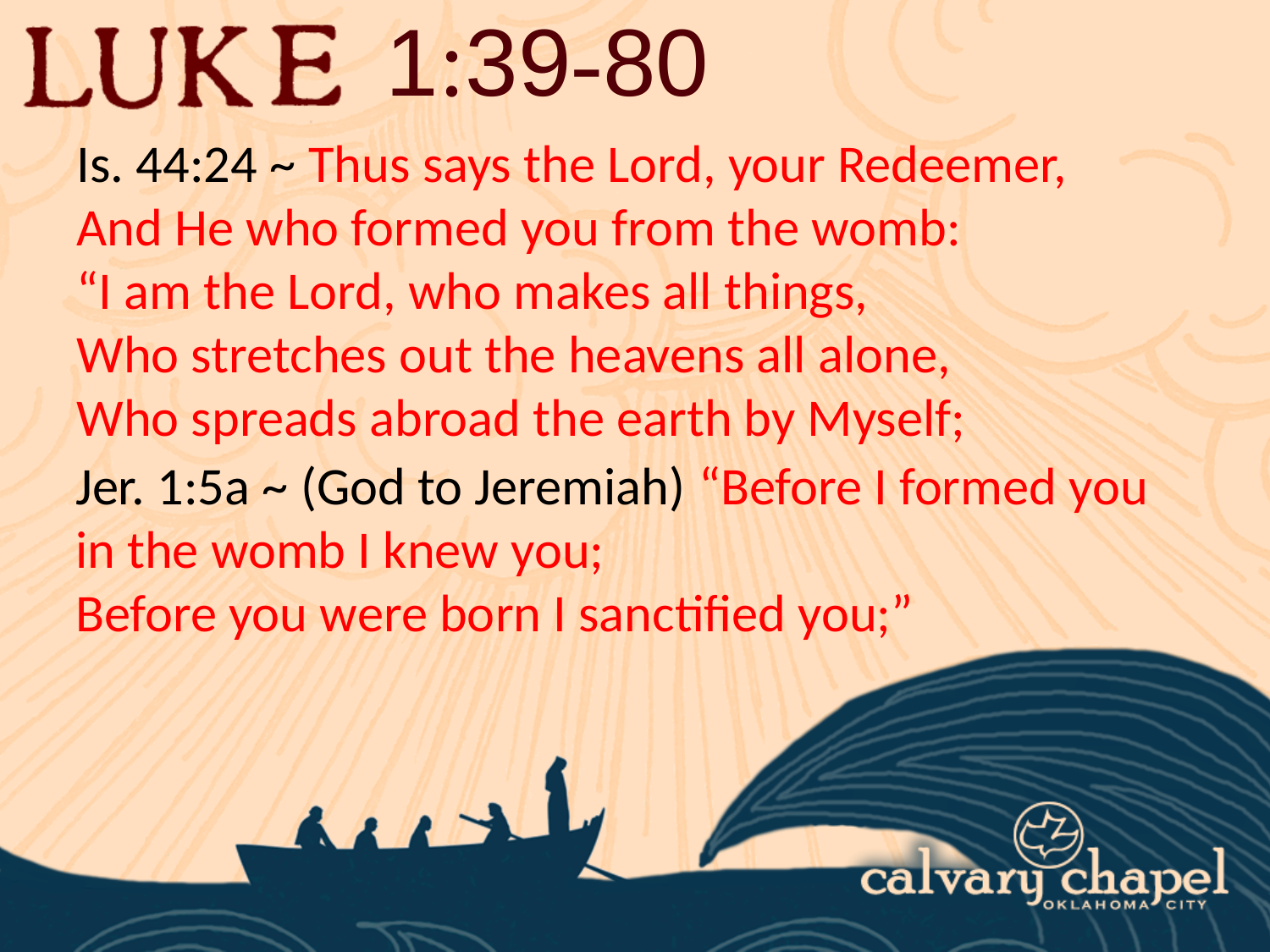

1:39-80
Is. 44:24 ~ Thus says the Lord, your Redeemer,
And He who formed you from the womb:
“I am the Lord, who makes all things,
Who stretches out the heavens all alone,
Who spreads abroad the earth by Myself;
Jer. 1:5a ~ (God to Jeremiah) “Before I formed you in the womb I knew you;
Before you were born I sanctified you;”